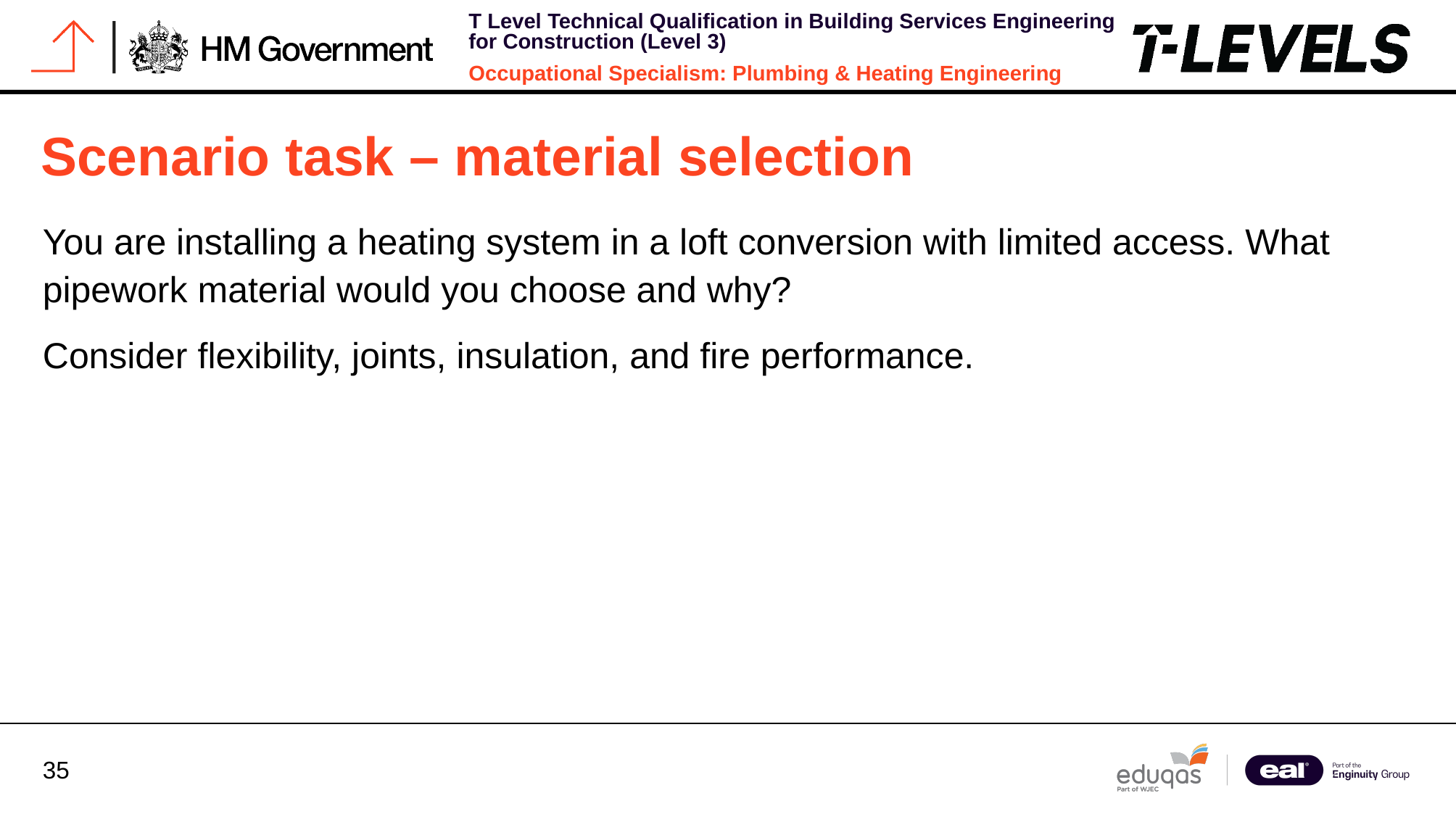

# Scenario task – material selection
You are installing a heating system in a loft conversion with limited access. What pipework material would you choose and why?
Consider flexibility, joints, insulation, and fire performance.